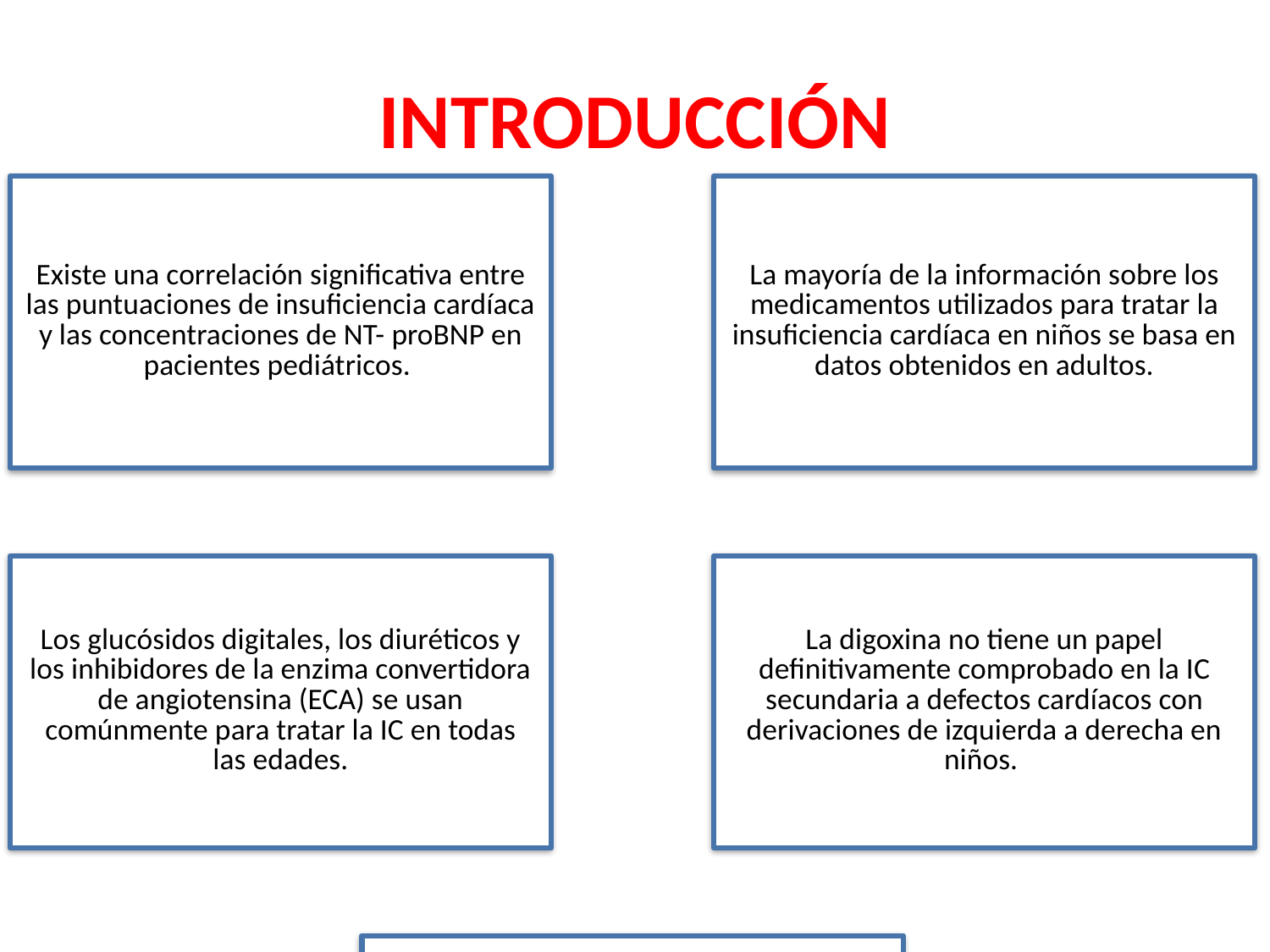

# INTRODUCCIÓN
Existe una correlación significativa entre las puntuaciones de insuficiencia cardíaca y las concentraciones de NT- proBNP en pacientes pediátricos.
La mayoría de la información sobre los medicamentos utilizados para tratar la insuficiencia cardíaca en niños se basa en datos obtenidos en adultos.
Los glucósidos digitales, los diuréticos y los inhibidores de la enzima convertidora de angiotensina (ECA) se usan comúnmente para tratar la IC en todas las edades.
La digoxina no tiene un papel definitivamente comprobado en la IC secundaria a defectos cardíacos con derivaciones de izquierda a derecha en niños.